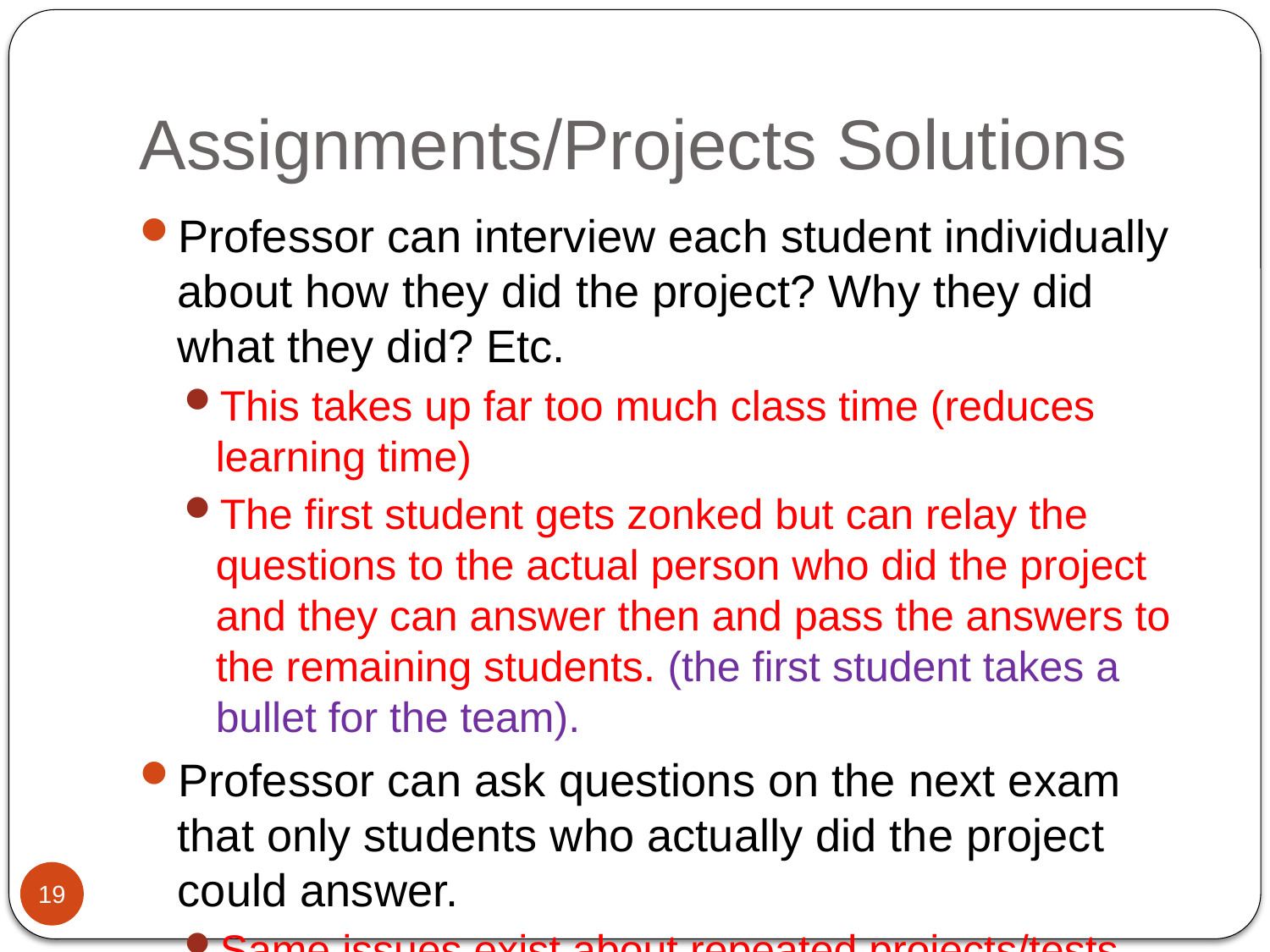

# Assignments/Projects Solutions
Professor can interview each student individually about how they did the project? Why they did what they did? Etc.
This takes up far too much class time (reduces learning time)
The first student gets zonked but can relay the questions to the actual person who did the project and they can answer then and pass the answers to the remaining students. (the first student takes a bullet for the team).
Professor can ask questions on the next exam that only students who actually did the project could answer.
Same issues exist about repeated projects/tests each semester.
19